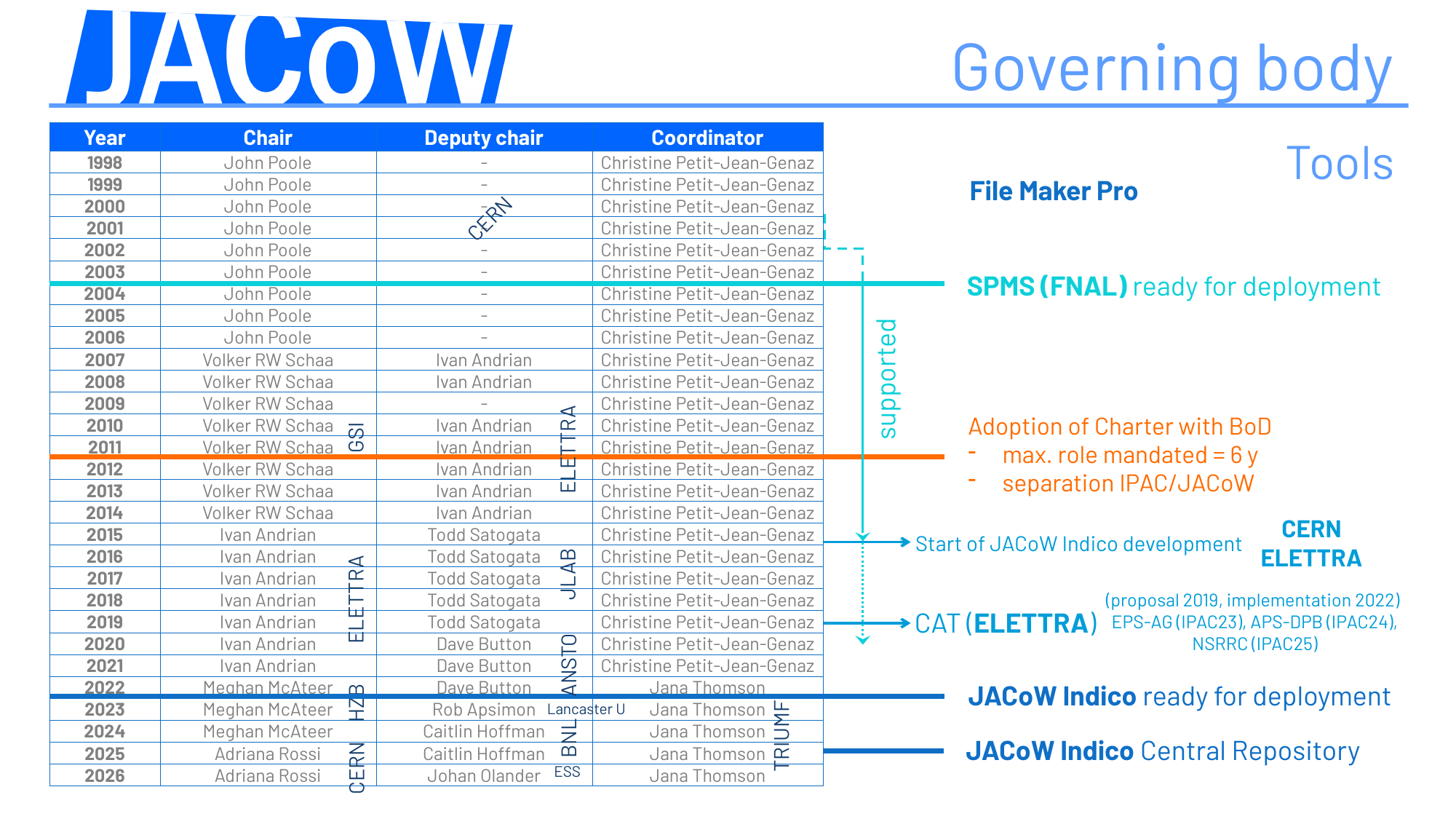

# Governing body

Tools
| Year | Chair | Deputy chair | Coordinator |
| --- | --- | --- | --- |
| 1998 | John Poole | - | Christine Petit-Jean-Genaz |
| 1999 | John Poole | - | Christine Petit-Jean-Genaz |
| 2000 | John Poole | - | Christine Petit-Jean-Genaz |
| 2001 | John Poole | - | Christine Petit-Jean-Genaz |
| 2002 | John Poole | - | Christine Petit-Jean-Genaz |
| 2003 | John Poole | - | Christine Petit-Jean-Genaz |
| 2004 | John Poole | - | Christine Petit-Jean-Genaz |
| 2005 | John Poole | - | Christine Petit-Jean-Genaz |
| 2006 | John Poole | - | Christine Petit-Jean-Genaz |
| 2007 | Volker RW Schaa | Ivan Andrian | Christine Petit-Jean-Genaz |
| 2008 | Volker RW Schaa | Ivan Andrian | Christine Petit-Jean-Genaz |
| 2009 | Volker RW Schaa | - | Christine Petit-Jean-Genaz |
| 2010 | Volker RW Schaa | Ivan Andrian | Christine Petit-Jean-Genaz |
| 2011 | Volker RW Schaa | Ivan Andrian | Christine Petit-Jean-Genaz |
| 2012 | Volker RW Schaa | Ivan Andrian | Christine Petit-Jean-Genaz |
| 2013 | Volker RW Schaa | Ivan Andrian | Christine Petit-Jean-Genaz |
| 2014 | Volker RW Schaa | Ivan Andrian | Christine Petit-Jean-Genaz |
| 2015 | Ivan Andrian | Todd Satogata | Christine Petit-Jean-Genaz |
| 2016 | Ivan Andrian | Todd Satogata | Christine Petit-Jean-Genaz |
| 2017 | Ivan Andrian | Todd Satogata | Christine Petit-Jean-Genaz |
| 2018 | Ivan Andrian | Todd Satogata | Christine Petit-Jean-Genaz |
| 2019 | Ivan Andrian | Todd Satogata | Christine Petit-Jean-Genaz |
| 2020 | Ivan Andrian | Dave Button | Christine Petit-Jean-Genaz |
| 2021 | Ivan Andrian | Dave Button | Christine Petit-Jean-Genaz |
| 2022 | Meghan McAteer | Dave Button | Jana Thomson |
| 2023 | Meghan McAteer | Rob Apsimon | Jana Thomson |
| 2024 | Meghan McAteer | Caitlin Hoffman | Jana Thomson |
| 2025 | Adriana Rossi | Caitlin Hoffman | Jana Thomson |
| 2026 | Adriana Rossi | Johan Olander | Jana Thomson |
File Maker Pro
CERN
SPMS (FNAL) ready for deployment
supported
Adoption of Charter with BoD
max. role mandated = 6 y
separation IPAC/JACoW
GSI
ELETTRA
CERN
ELETTRA
Start of JACoW Indico development
(proposal 2019, implementation 2022)
EPS-AG (IPAC23), APS-DPB (IPAC24), NSRRC (IPAC25)
CAT (ELETTRA)
JLAB
ELETTRA
ANSTO
JACoW Indico ready for deployment
JACoW Indico Central Repository
HZB
Lancaster U
TRIUMF
BNL
CERN
ESS